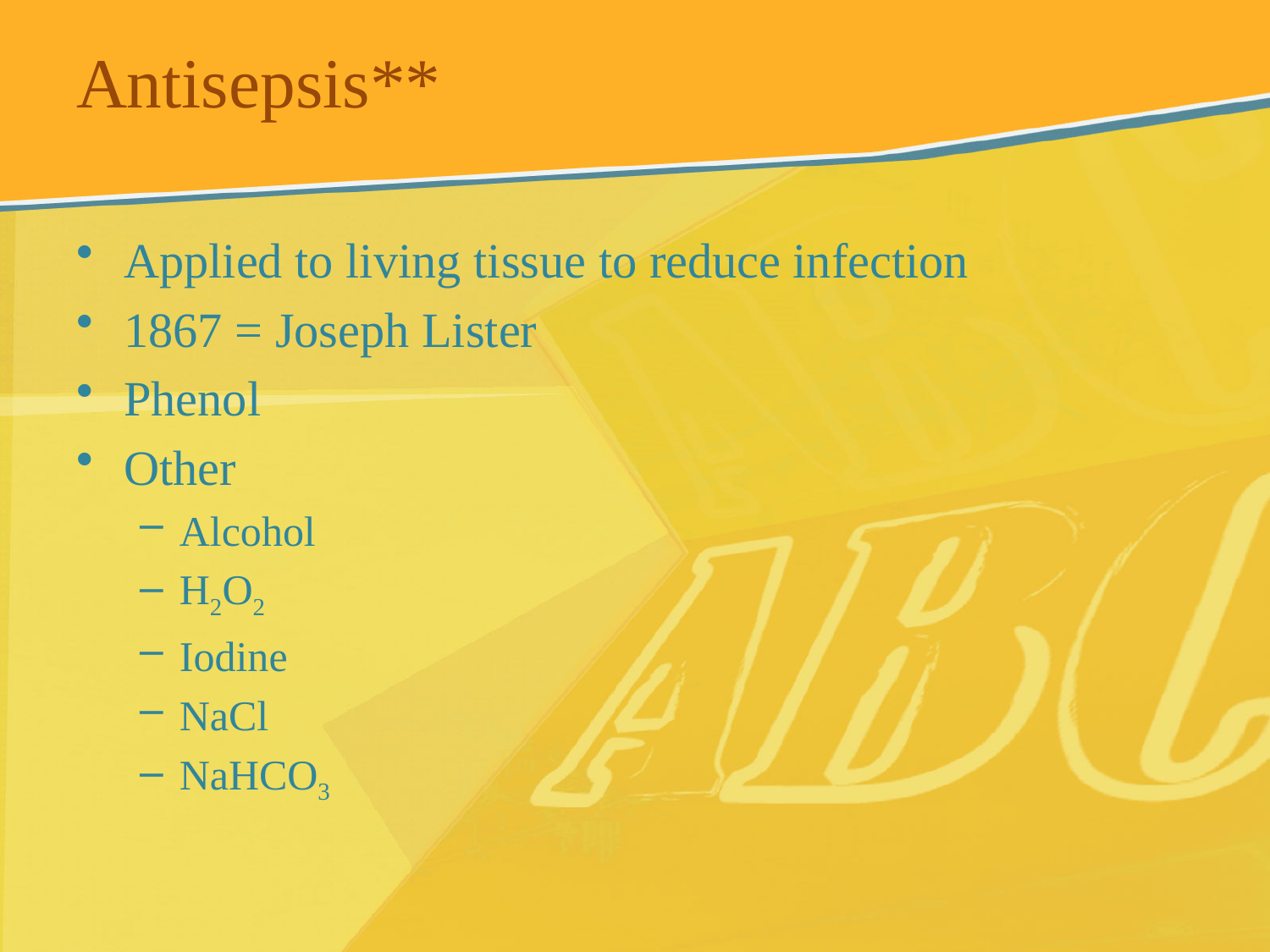

# Antisepsis**
Applied to living tissue to reduce infection
1867 = Joseph Lister
Phenol
Other
Alcohol
H2O2
Iodine
NaCl
NaHCO3